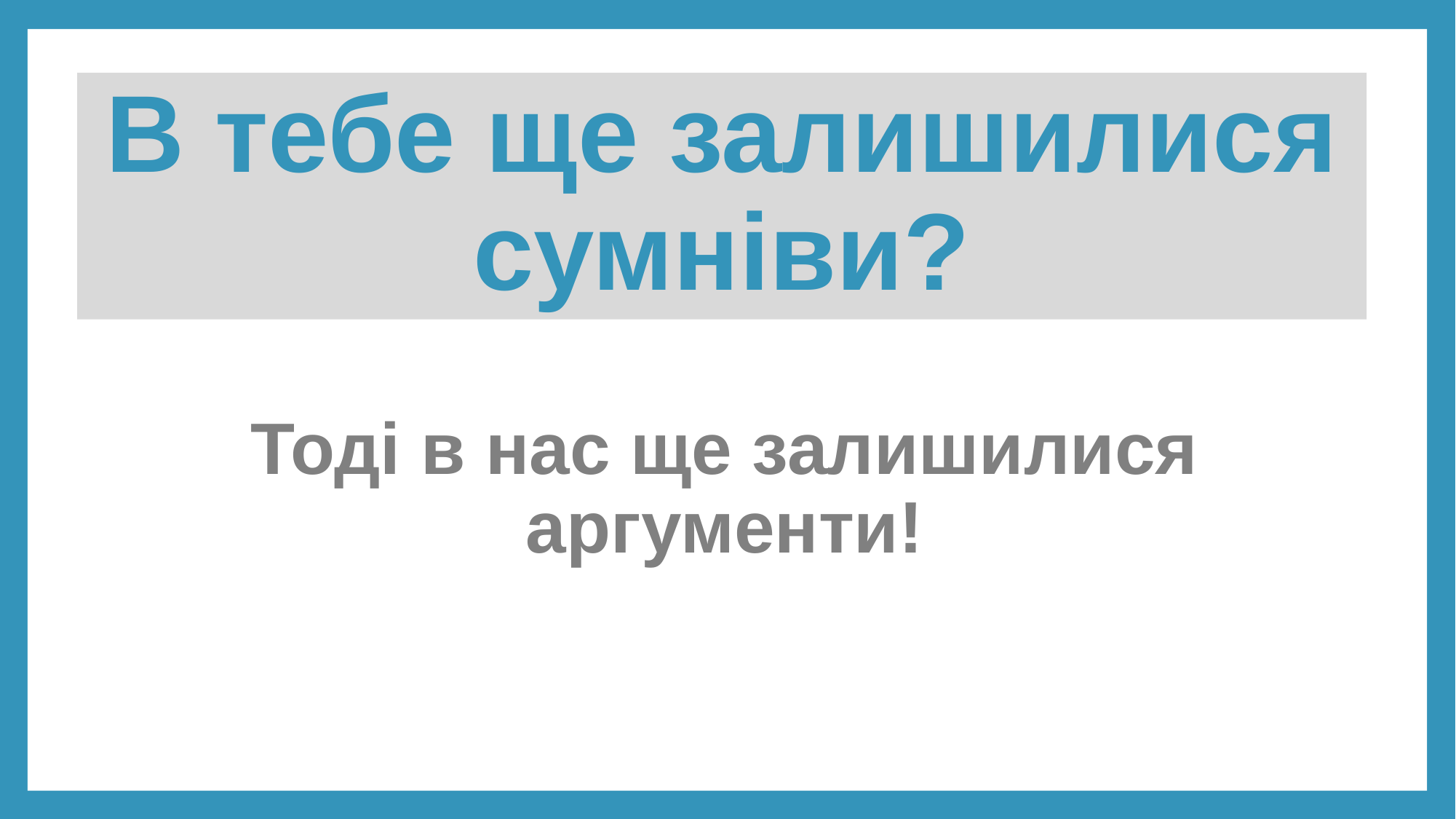

# В тебе ще залишилися сумніви?
Тоді в нас ще залишилися аргументи!